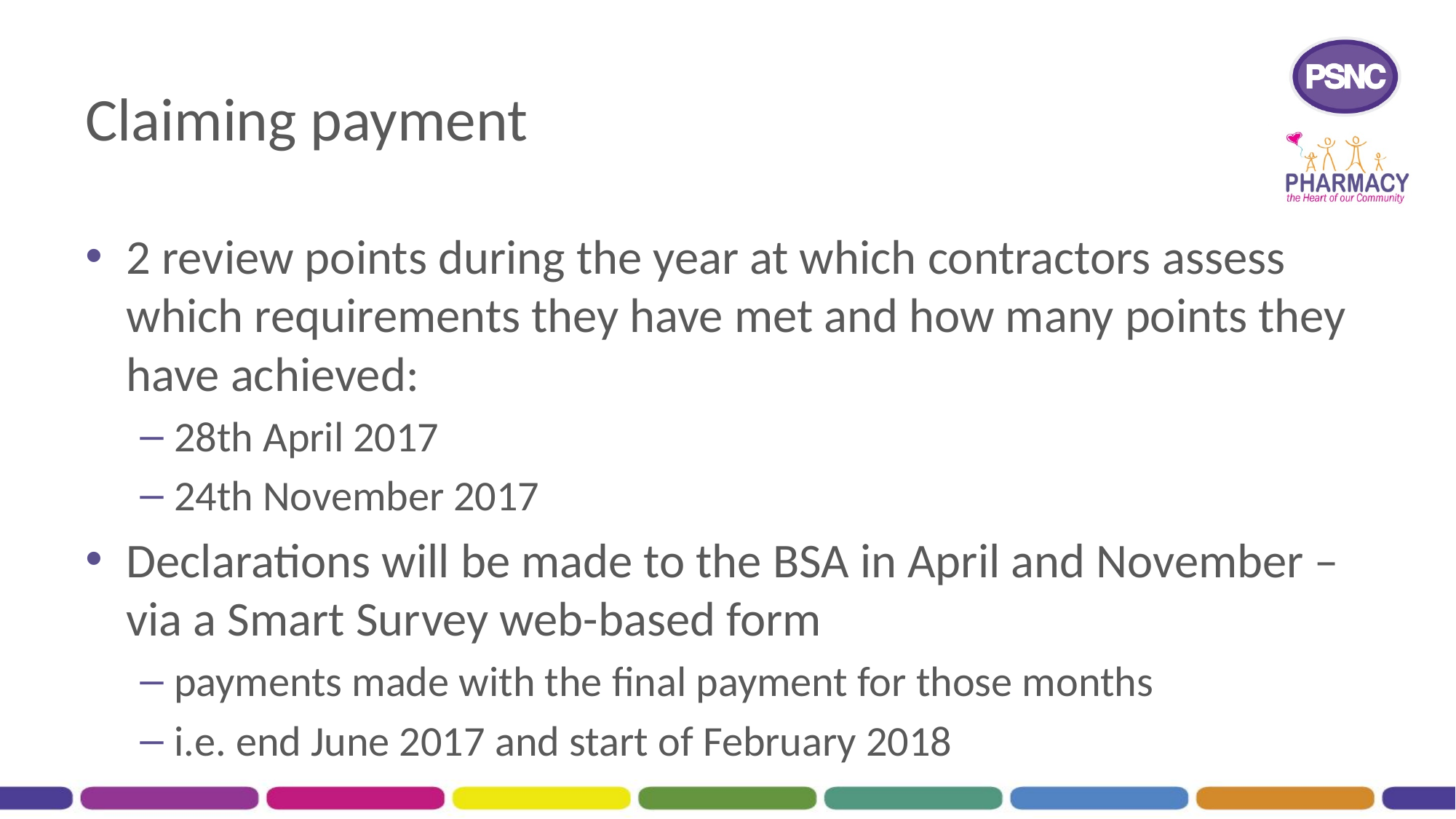

# Claiming payment
2 review points during the year at which contractors assess which requirements they have met and how many points they have achieved:
28th April 2017
24th November 2017
Declarations will be made to the BSA in April and November – via a Smart Survey web-based form
payments made with the final payment for those months
i.e. end June 2017 and start of February 2018